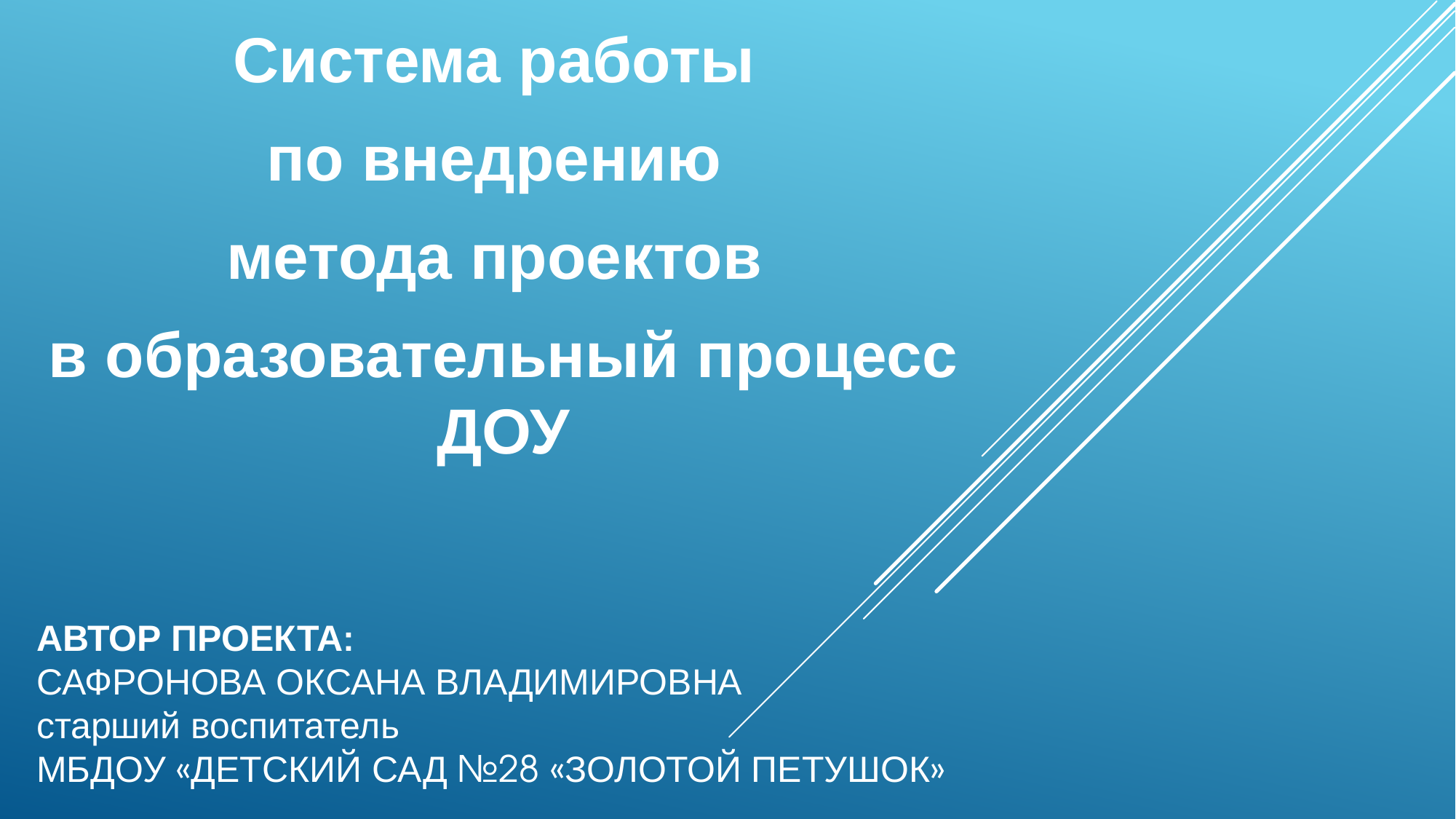

Система работы
по внедрению
метода проектов
в образовательный процесс ДОУ
# Автор проекта: Сафронова ОКСАНА ВЛАДИМИРОВНА старший воспитатель МБДОУ «Детский сад №28 «Золотой петушок»